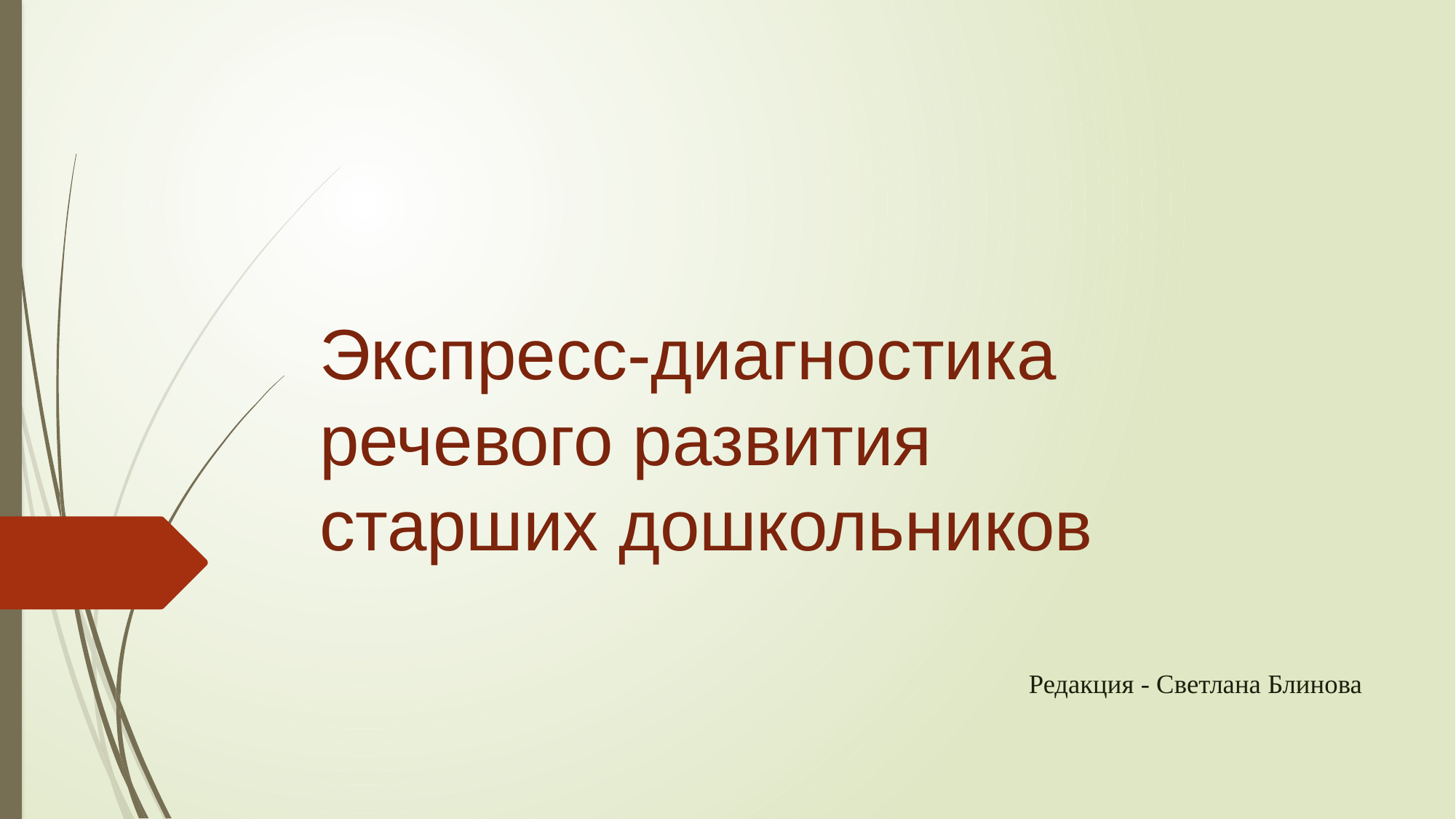

# Экспресс-диагностика речевого развития старших дошкольников

Редакция - Светлана Блинова